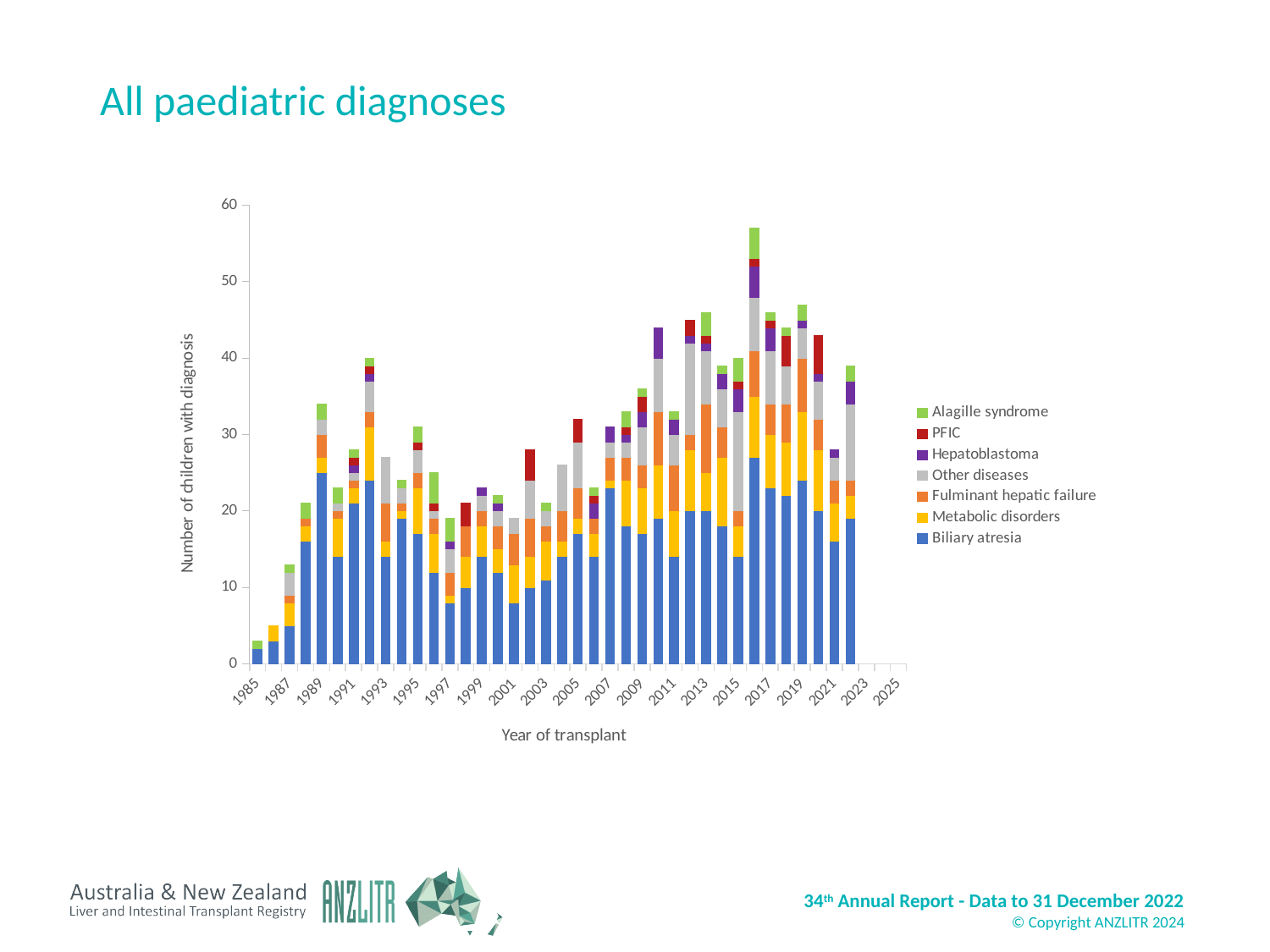

# All paediatric diagnoses

### Chart

| Category | Biliary atresia | Metabolic disorders | Fulminant hepatic failure | Other diseases | Hepatoblastoma | PFIC | Alagille syndrome |
|---|---|---|---|---|---|---|---|
| 1985 | 2.0 | None | None | None | None | None | 1.0 |
| 1986 | 3.0 | 2.0 | None | None | None | None | None |
| 1987 | 5.0 | 3.0 | 1.0 | 3.0 | None | None | 1.0 |
| 1988 | 16.0 | 2.0 | 1.0 | None | None | None | 2.0 |
| 1989 | 25.0 | 2.0 | 3.0 | 2.0 | None | None | 2.0 |
| 1990 | 14.0 | 5.0 | 1.0 | 1.0 | None | None | 2.0 |
| 1991 | 21.0 | 2.0 | 1.0 | 1.0 | 1.0 | 1.0 | 1.0 |
| 1992 | 24.0 | 7.0 | 2.0 | 4.0 | 1.0 | 1.0 | 1.0 |
| 1993 | 14.0 | 2.0 | 5.0 | 6.0 | None | None | None |
| 1994 | 19.0 | 1.0 | 1.0 | 2.0 | None | None | 1.0 |
| 1995 | 17.0 | 6.0 | 2.0 | 3.0 | None | 1.0 | 2.0 |
| 1996 | 12.0 | 5.0 | 2.0 | 1.0 | None | 1.0 | 4.0 |
| 1997 | 8.0 | 1.0 | 3.0 | 3.0 | 1.0 | None | 3.0 |
| 1998 | 10.0 | 4.0 | 4.0 | None | None | 3.0 | None |
| 1999 | 14.0 | 4.0 | 2.0 | 2.0 | 1.0 | None | None |
| 2000 | 12.0 | 3.0 | 3.0 | 2.0 | 1.0 | None | 1.0 |
| 2001 | 8.0 | 5.0 | 4.0 | 2.0 | None | None | None |
| 2002 | 10.0 | 4.0 | 5.0 | 5.0 | None | 4.0 | None |
| 2003 | 11.0 | 5.0 | 2.0 | 2.0 | None | None | 1.0 |
| 2004 | 14.0 | 2.0 | 4.0 | 6.0 | None | None | None |
| 2005 | 17.0 | 2.0 | 4.0 | 6.0 | None | 3.0 | None |
| 2006 | 14.0 | 3.0 | 2.0 | None | 2.0 | 1.0 | 1.0 |
| 2007 | 23.0 | 1.0 | 3.0 | 2.0 | 2.0 | None | None |
| 2008 | 18.0 | 6.0 | 3.0 | 2.0 | 1.0 | 1.0 | 2.0 |
| 2009 | 17.0 | 6.0 | 3.0 | 5.0 | 2.0 | 2.0 | 1.0 |
| 2010 | 19.0 | 7.0 | 7.0 | 7.0 | 4.0 | None | None |
| 2011 | 14.0 | 6.0 | 6.0 | 4.0 | 2.0 | None | 1.0 |
| 2012 | 20.0 | 8.0 | 2.0 | 12.0 | 1.0 | 2.0 | None |
| 2013 | 20.0 | 5.0 | 9.0 | 7.0 | 1.0 | 1.0 | 3.0 |
| 2014 | 18.0 | 9.0 | 4.0 | 5.0 | 2.0 | None | 1.0 |
| 2015 | 14.0 | 4.0 | 2.0 | 13.0 | 3.0 | 1.0 | 3.0 |
| 2016 | 27.0 | 8.0 | 6.0 | 7.0 | 4.0 | 1.0 | 4.0 |
| 2017 | 23.0 | 7.0 | 4.0 | 7.0 | 3.0 | 1.0 | 1.0 |
| 2018 | 22.0 | 7.0 | 5.0 | 5.0 | None | 4.0 | 1.0 |
| 2019 | 24.0 | 9.0 | 7.0 | 4.0 | 1.0 | None | 2.0 |
| 2020 | 20.0 | 8.0 | 4.0 | 5.0 | 1.0 | 5.0 | None |
| 2021 | 16.0 | 5.0 | 3.0 | 3.0 | 1.0 | None | None |
| 2022 | 19.0 | 3.0 | 2.0 | 10.0 | 3.0 | None | 2.0 |
| 2023 | None | None | None | None | None | None | None |
| 2024 | None | None | None | None | None | None | None |
| 2025 | None | None | None | None | None | None | None |